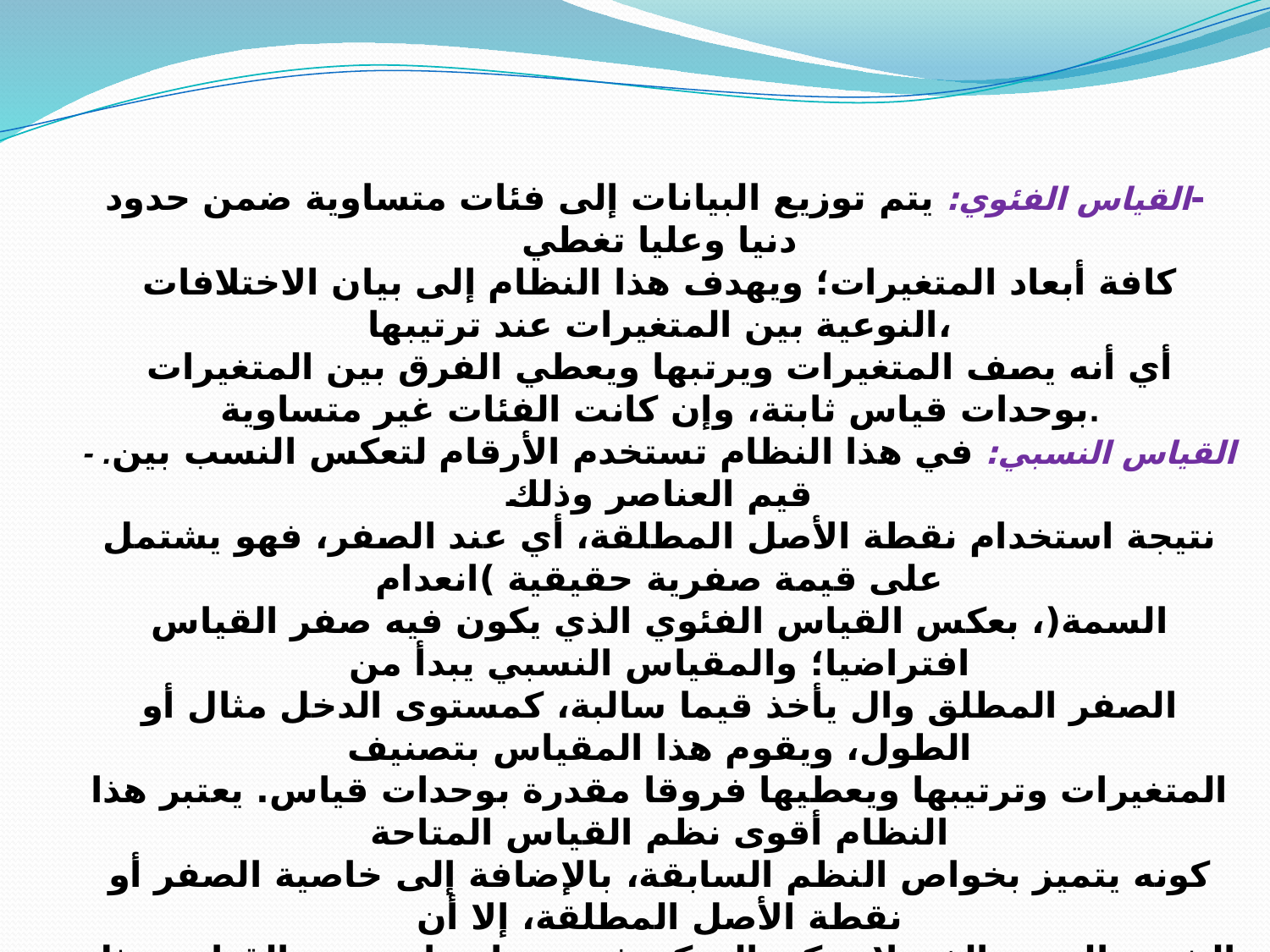

-القياس الفئوي: يتم توزيع البيانات إلى فئات متساوية ضمن حدود دنيا وعليا تغطي
كافة أبعاد المتغيرات؛ ويهدف هذا النظام إلى بيان الاختلافات النوعية بين المتغيرات عند ترتيبها،
أي أنه يصف المتغيرات ويرتبها ويعطي الفرق بين المتغيرات بوحدات قياس ثابتة، وإن كانت الفئات غير متساوية.
- .القياس النسبي: في هذا النظام تستخدم الأرقام لتعكس النسب بين قيم العناصر وذلك
نتيجة استخدام نقطة الأصل المطلقة، أي عند الصفر، فهو يشتمل على قيمة صفرية حقيقية )انعدام
السمة(، بعكس القياس الفئوي الذي يكون فيه صفر القياس افتراضيا؛ والمقياس النسبي يبدأ من
الصفر المطلق وال يأخذ قيما سالبة، كمستوى الدخل مثال أو الطول، ويقوم هذا المقياس بتصنيف
المتغيرات وترتيبها ويعطيها فروقا مقدرة بوحدات قياس. يعتبر هذا النظام أقوى نظم القياس المتاحة
كونه يتميز بخواص النظم السابقة، بالإضافة إلى خاصية الصفر أو نقطة الأصل المطلقة، إلا أن
الشيء الوحيد الذي لا يمكن التحكم فيه هو اختيار وحدة القياس مثل الكيلوغرام أو الرطل في قياس
الأوزان، المتر في قياس الأطوال، وحدة النقد في قياس القيمة الاقتصادية للموارد.
وفي مجال المحاسبة نجد أن اختيار وحدة القياس يضع المحاسب أمام نوعين من القياس: القياس العيني والقياس المالي، ومن المعروف أنه يفضل دائما وبشتى الطرق الممكنة أن يستخدم المحاسب وحدة النقد التي يجري التعامل بها في الزمان والمكان